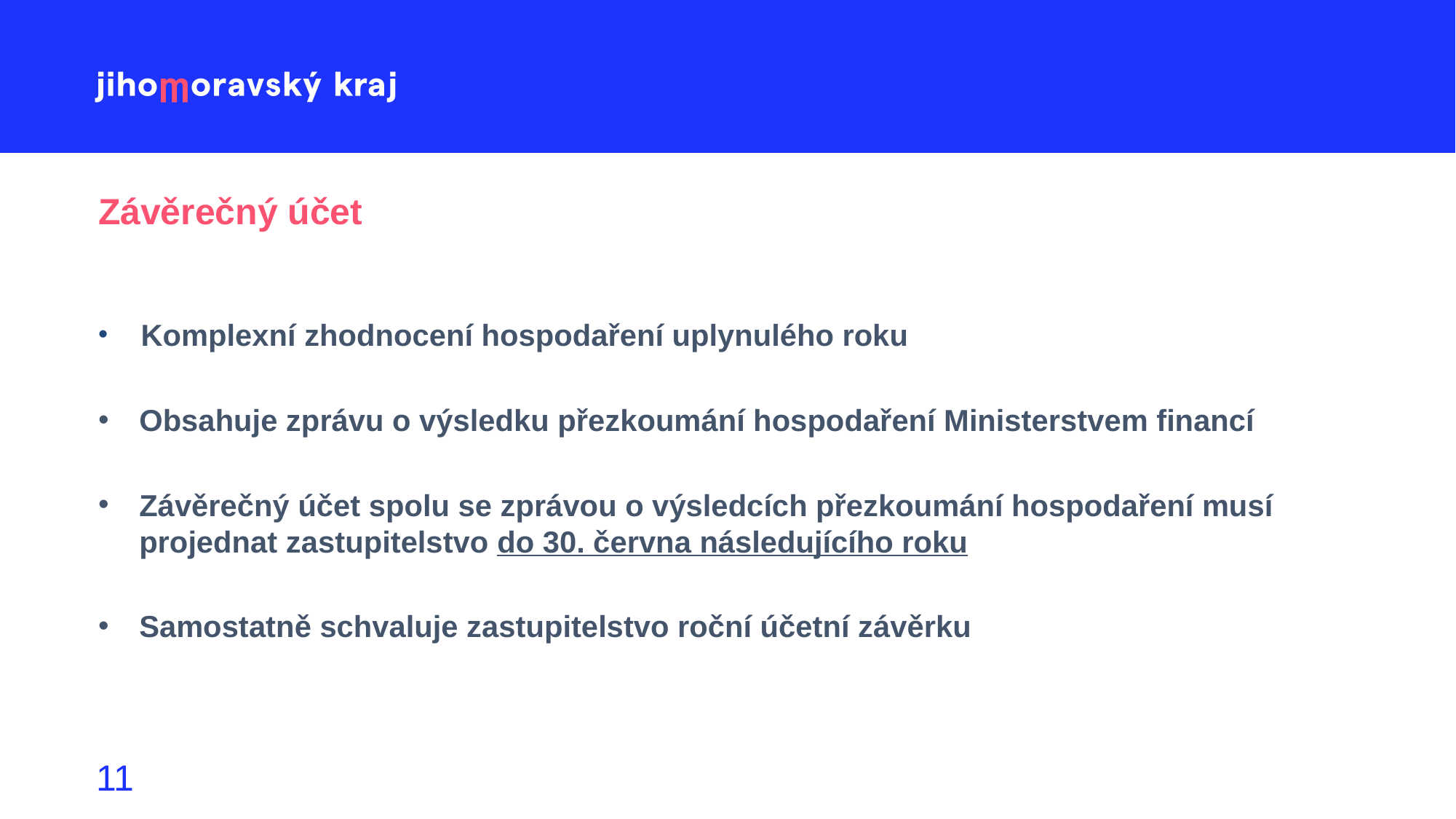

# Závěrečný účet
  Komplexní zhodnocení hospodaření uplynulého roku

Obsahuje zprávu o výsledku přezkoumání hospodaření Ministerstvem financí

Závěrečný účet spolu se zprávou o výsledcích přezkoumání hospodaření musí projednat zastupitelstvo do 30. června následujícího roku

Samostatně schvaluje zastupitelstvo roční účetní závěrku